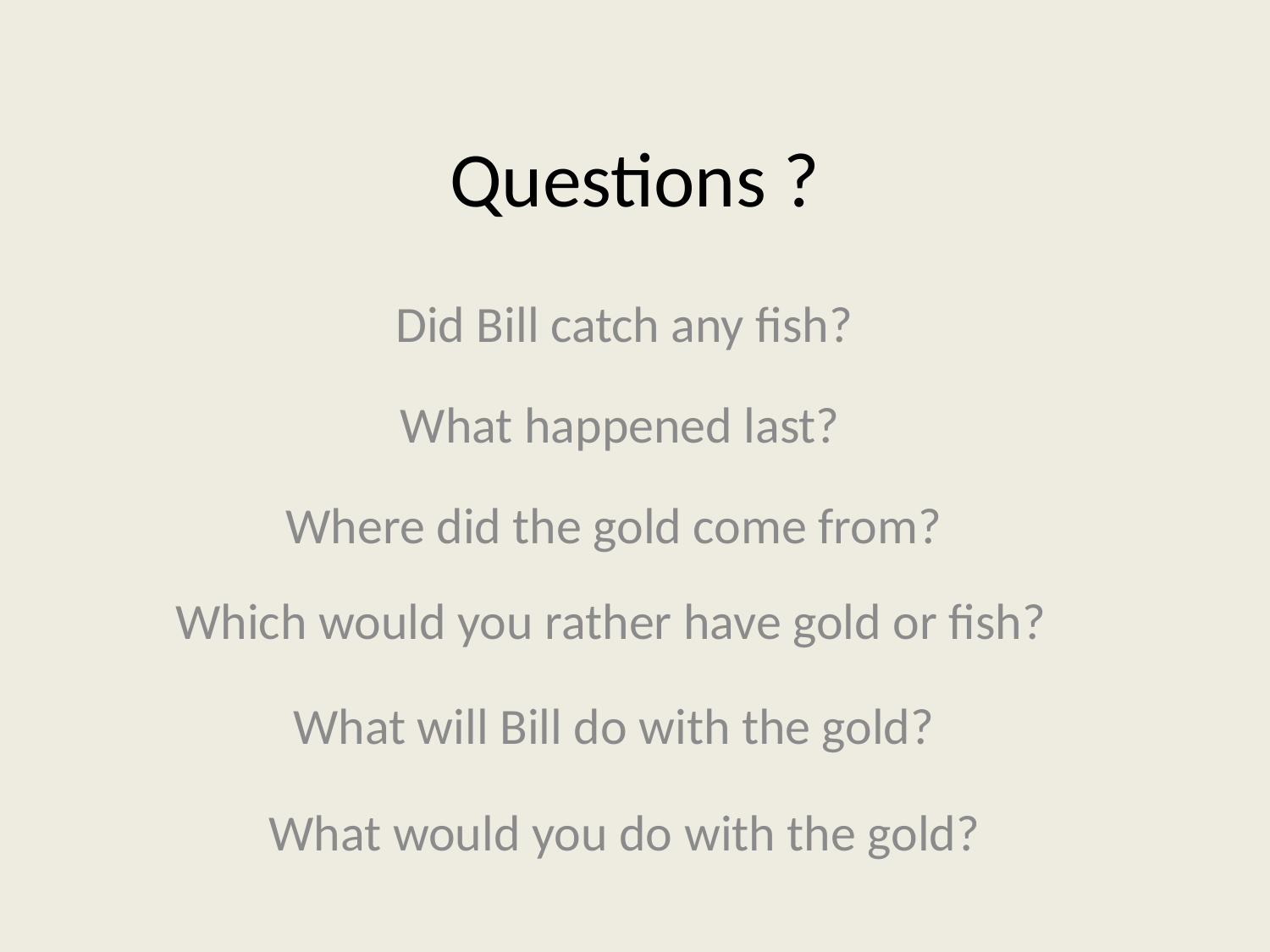

# Questions ?
Did Bill catch any fish?
What happened last?
Where did the gold come from?
Which would you rather have gold or fish?
What will Bill do with the gold?
What would you do with the gold?